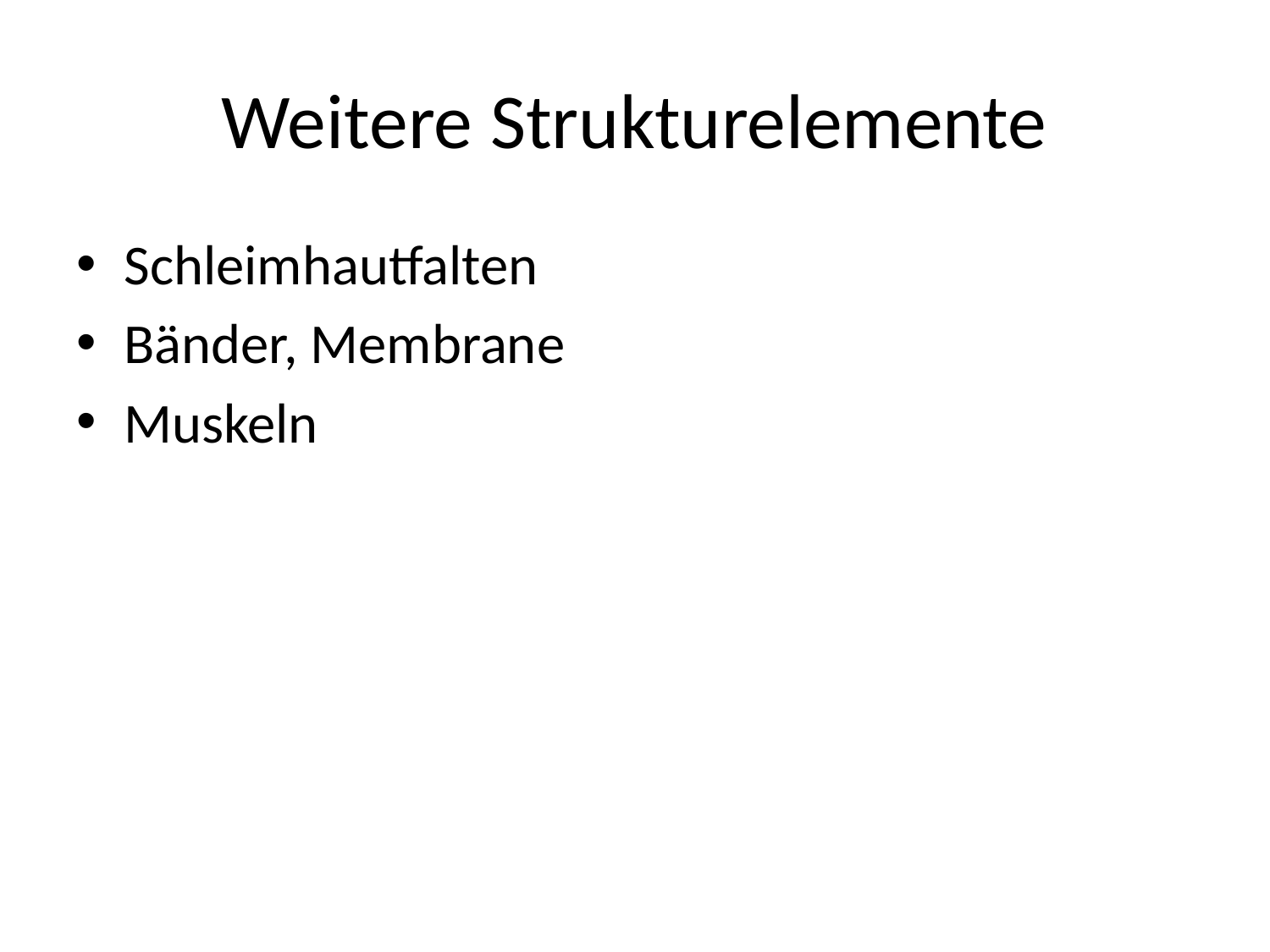

# Weitere Strukturelemente
Schleimhautfalten
Bänder, Membrane
Muskeln